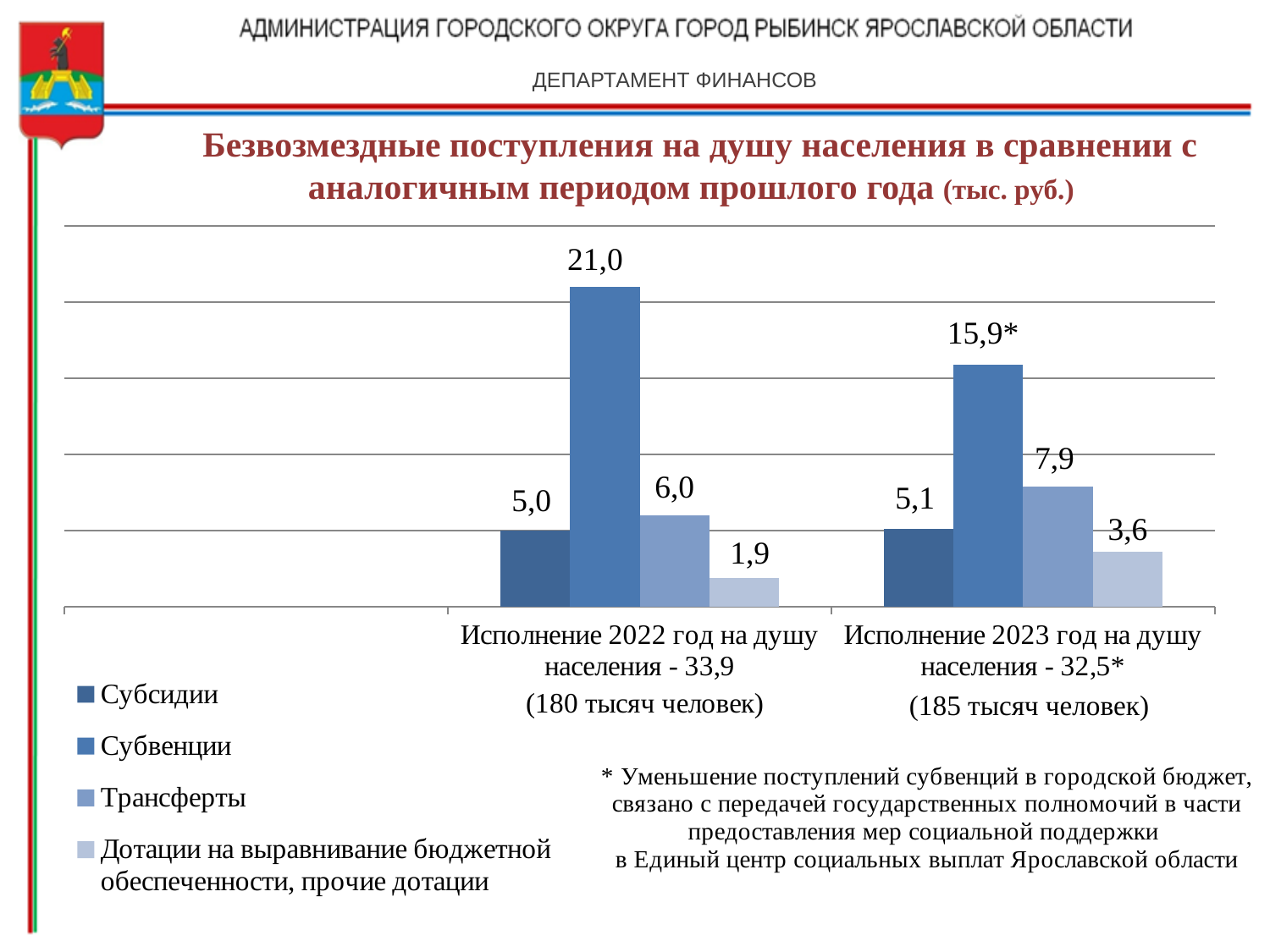

ДЕПАРТАМЕНТ ФИНАНСОВ
Безвозмездные поступления на душу населения в сравнении с аналогичным периодом прошлого года (тыс. руб.)

### Chart

| Category | Субсидии | Субвенции | Трансферты | Дотации на выравнивание бюджетной обеспеченности, прочие дотации |
|---|---|---|---|---|
|  | None | None | None | None |
| Исполнение 2022 год на душу населения - 33,9 | 5.0 | 21.0 | 6.0 | 1.9 |
| Исполнение 2023 год на душу населения - 32,5* | 5.1 | 15.9 | 7.9 | 3.6 |
(185 тысяч человек)